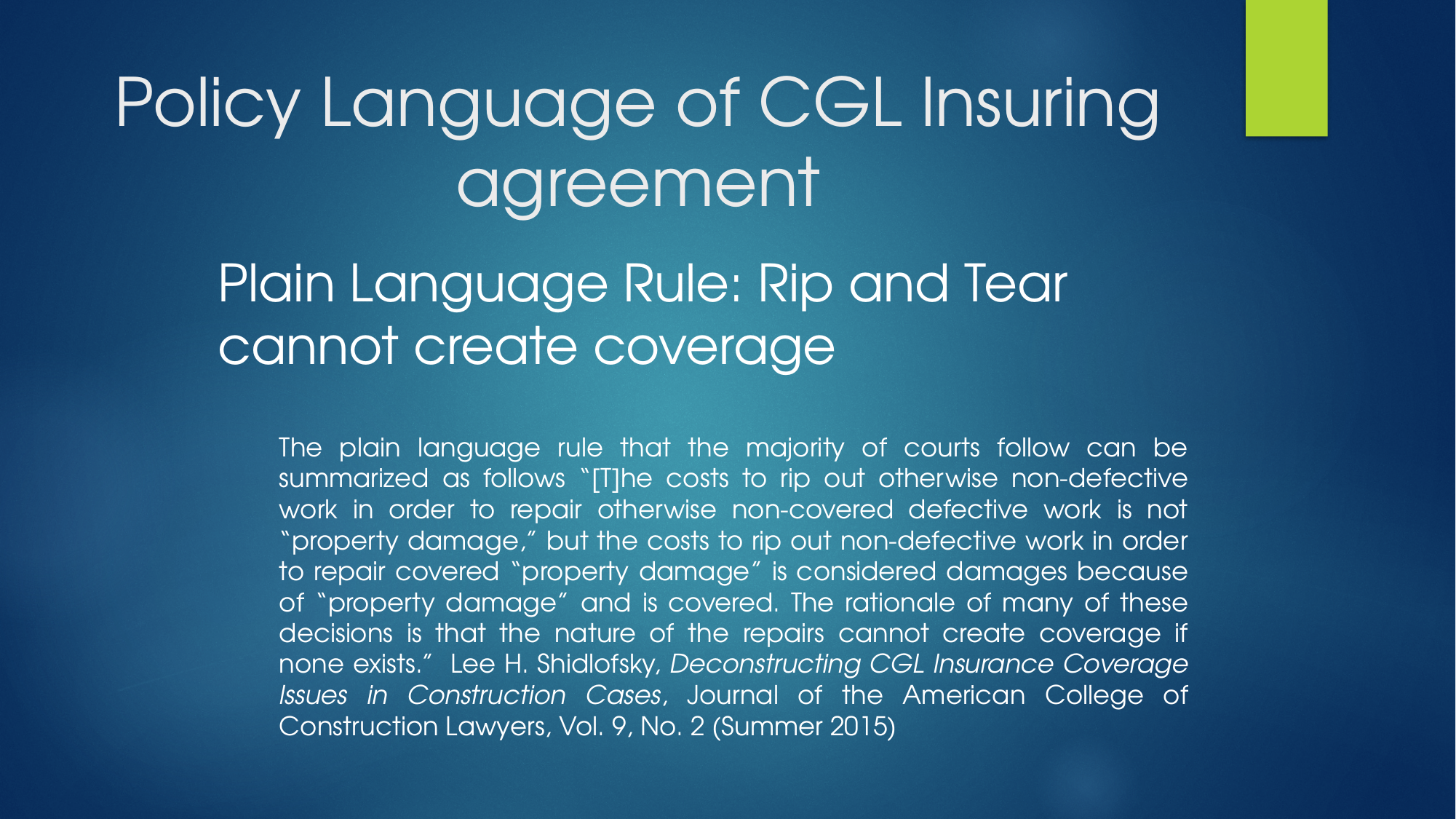

# Policy Language of CGL Insuring agreement
Plain Language Rule: Rip and Tear cannot create coverage

The plain language rule that the majority of courts follow can be summarized as follows “[T]he costs to rip out otherwise non-defective work in order to repair otherwise non-covered defective work is not “property damage,” but the costs to rip out non-defective work in order to repair covered “property damage” is considered damages because of “property damage” and is covered. The rationale of many of these decisions is that the nature of the repairs cannot create coverage if none exists.”  Lee H. Shidlofsky, Deconstructing CGL Insurance Coverage Issues in Construction Cases, Journal of the American College of Construction Lawyers, Vol. 9, No. 2 (Summer 2015)